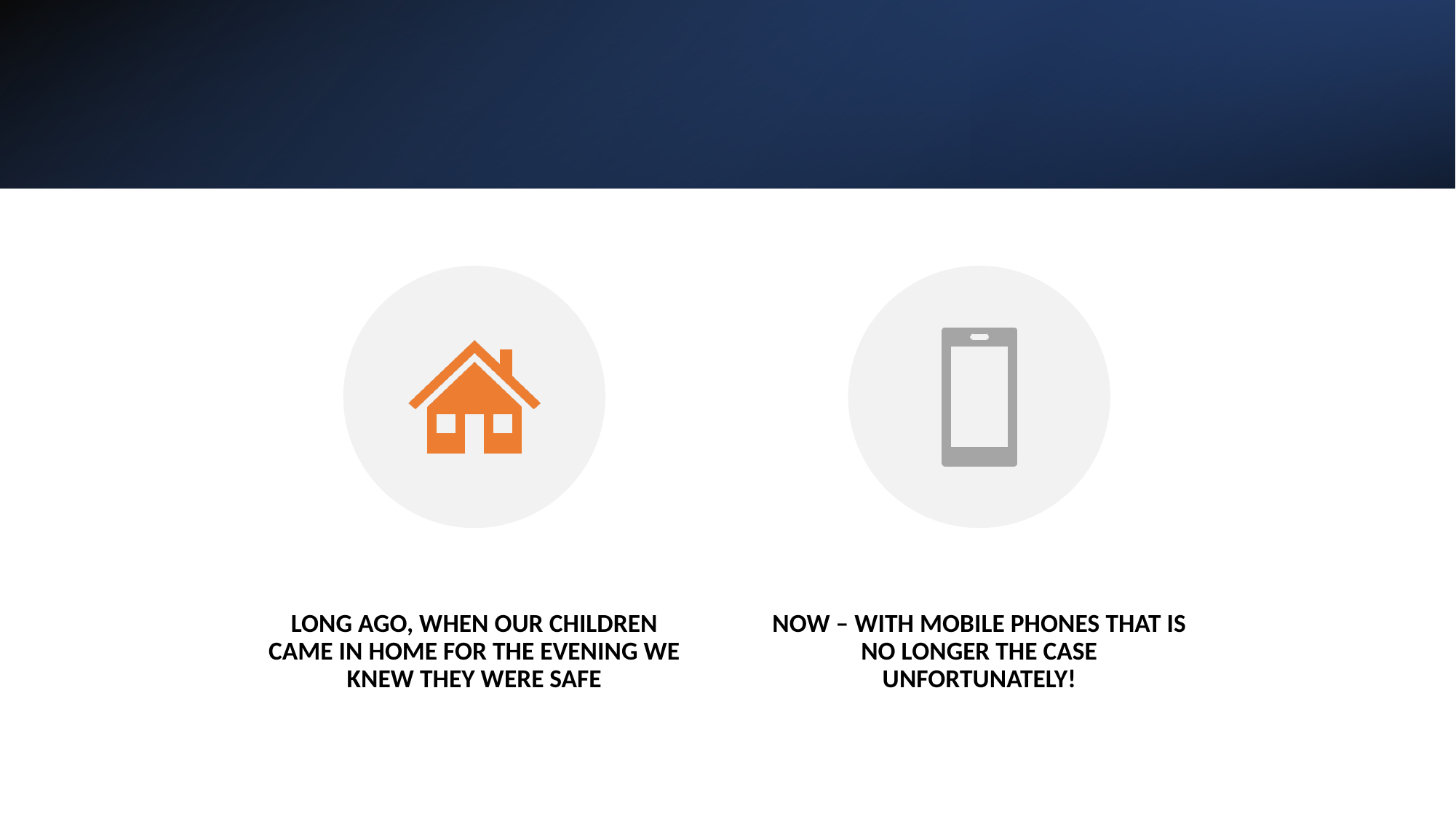

Long ago, when our children came in home for the evening we knew they were safe
Now – with mobile phones that is no longer the case unfortunately!